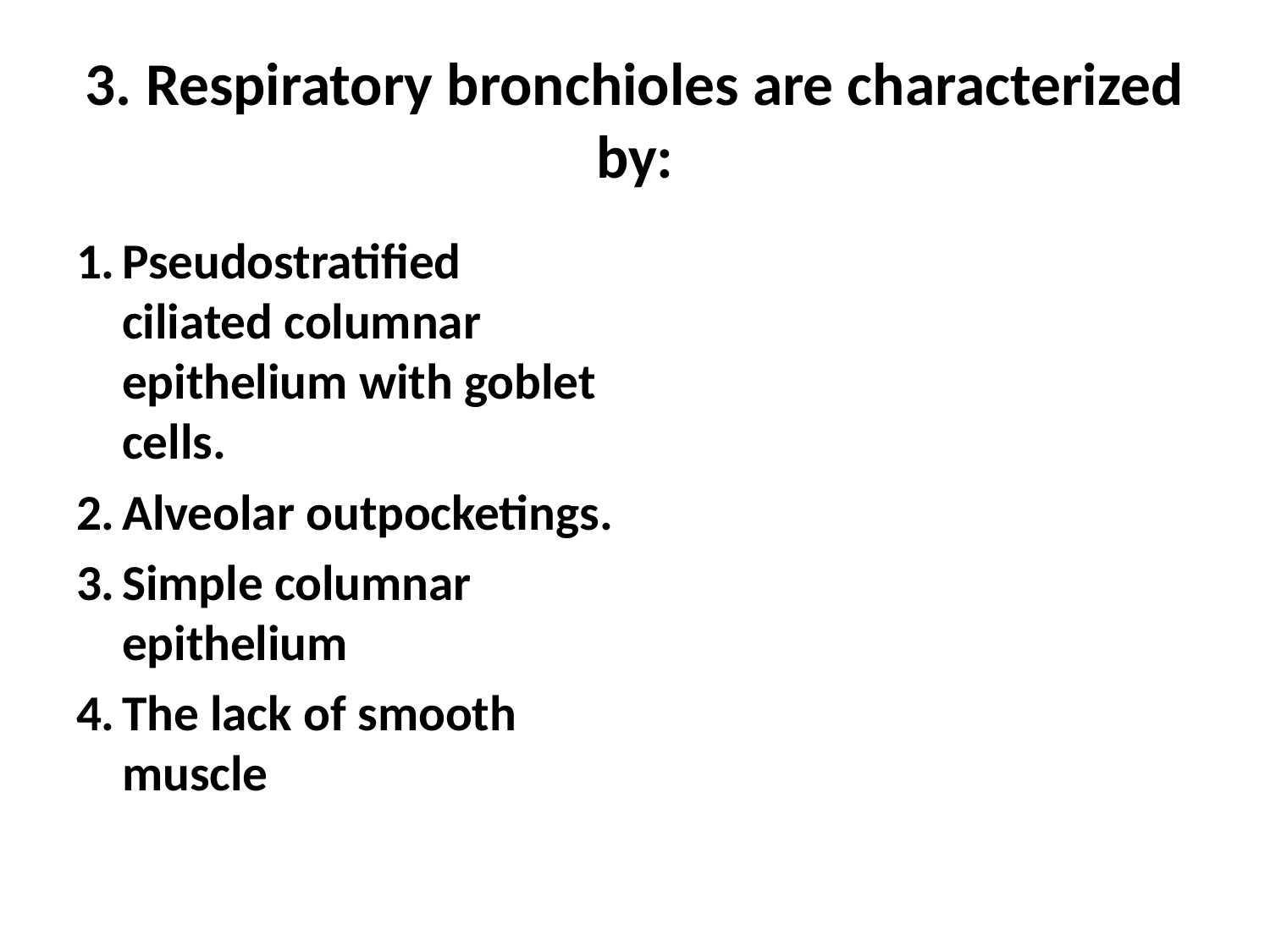

# 3. Respiratory bronchioles are characterized by:
Pseudostratified ciliated columnar epithelium with goblet cells.
Alveolar outpocketings.
Simple columnar epithelium
The lack of smooth muscle